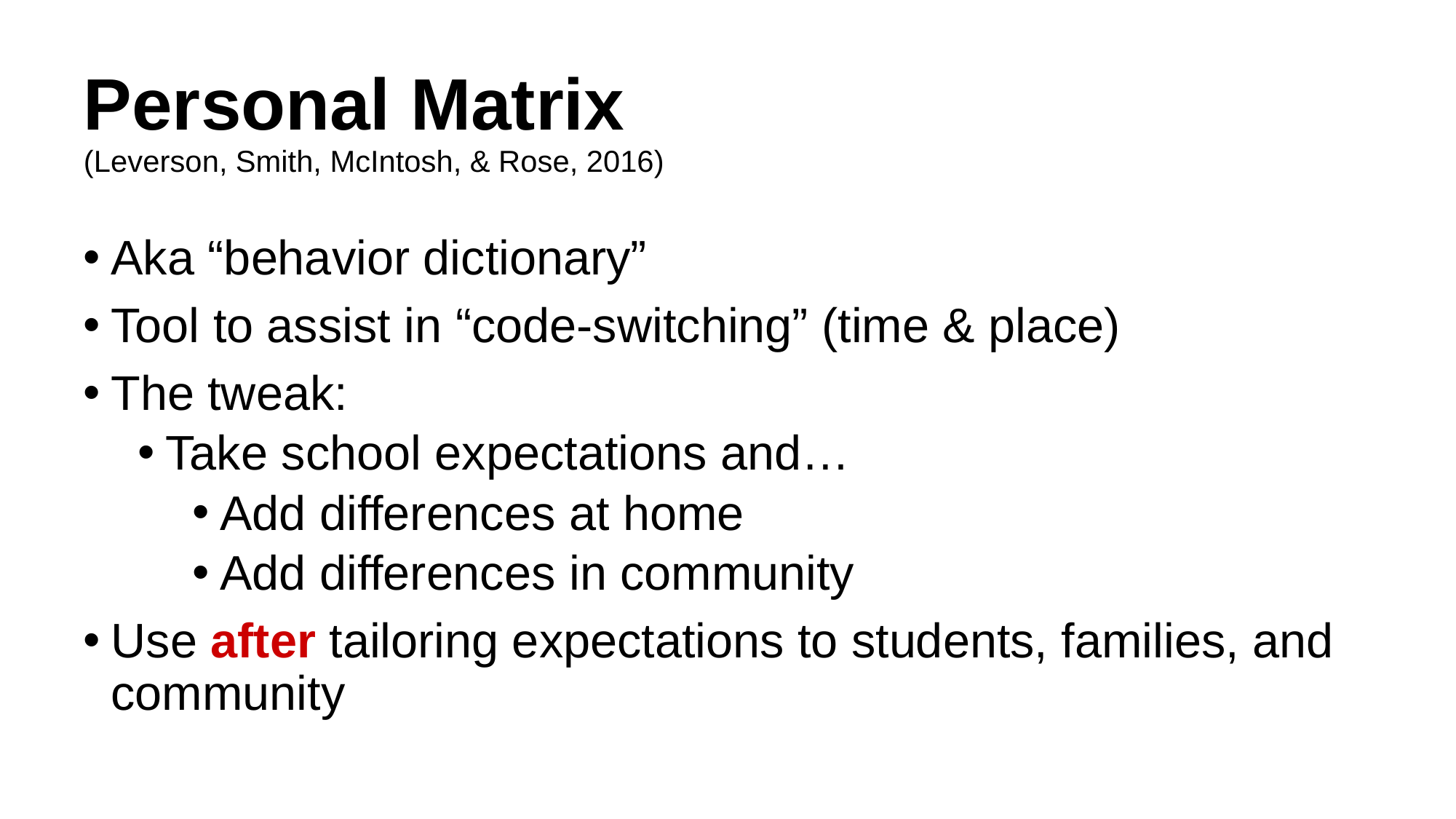

# Personal Matrix (Leverson, Smith, McIntosh, & Rose, 2016)
Aka “behavior dictionary”
Tool to assist in “code-switching” (time & place)
The tweak:
Take school expectations and…
Add differences at home
Add differences in community
Use after tailoring expectations to students, families, and community